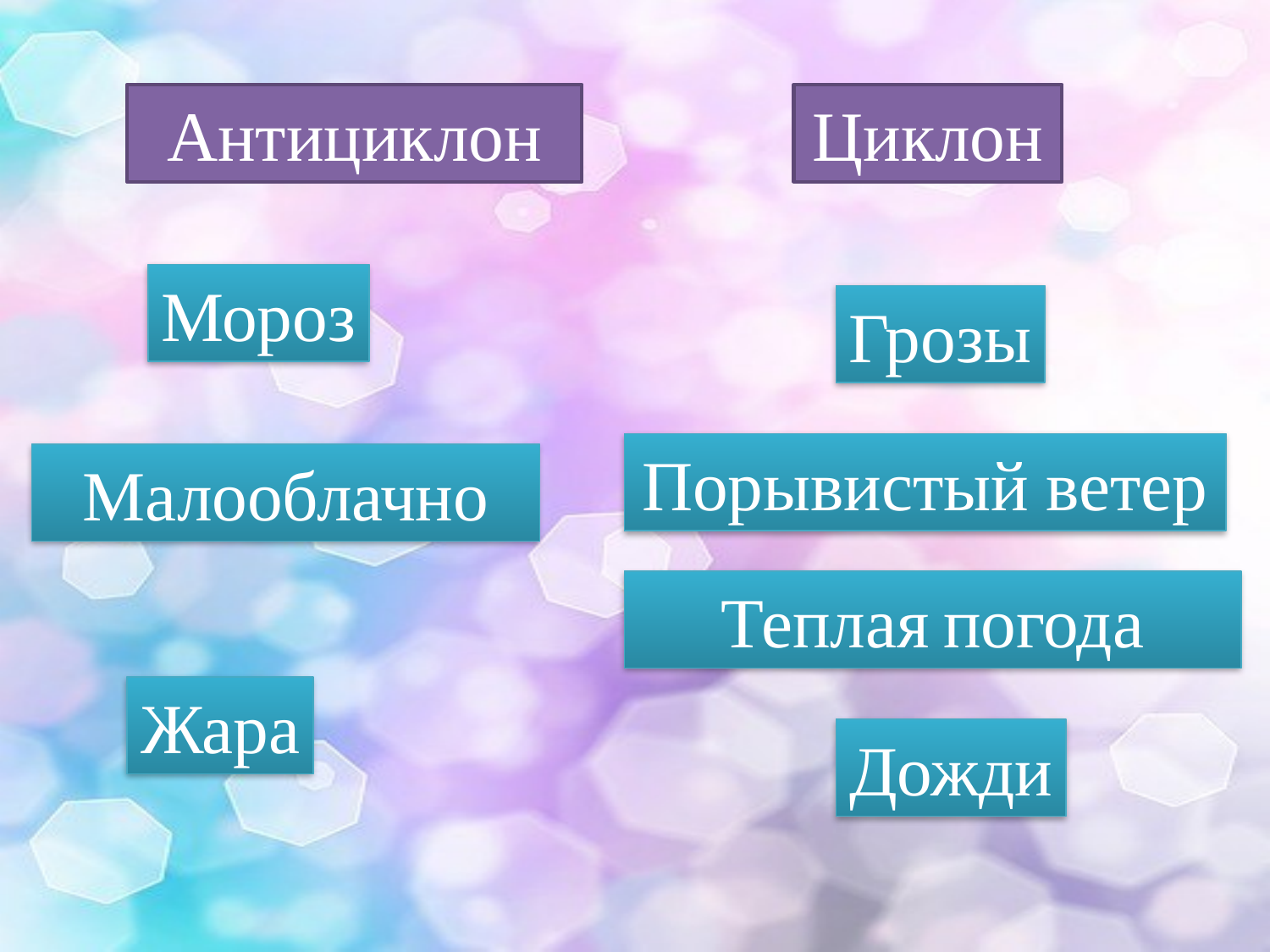

Антициклон
Циклон
Мороз
Грозы
Порывистый ветер
Малооблачно
Теплая погода
Жара
Дожди